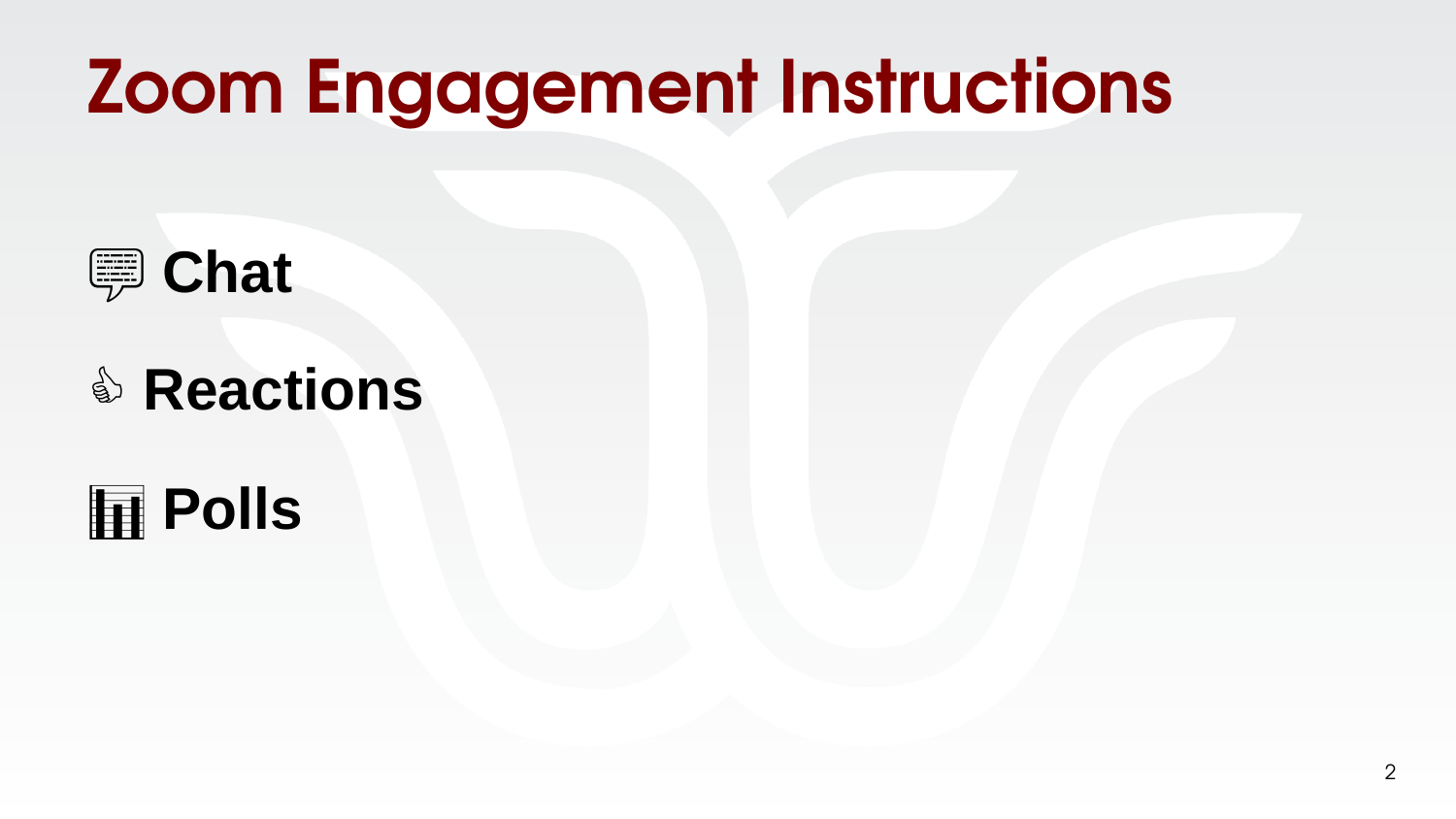

# Zoom Engagement Instructions
💬 Chat
👍 Reactions
📊 Polls